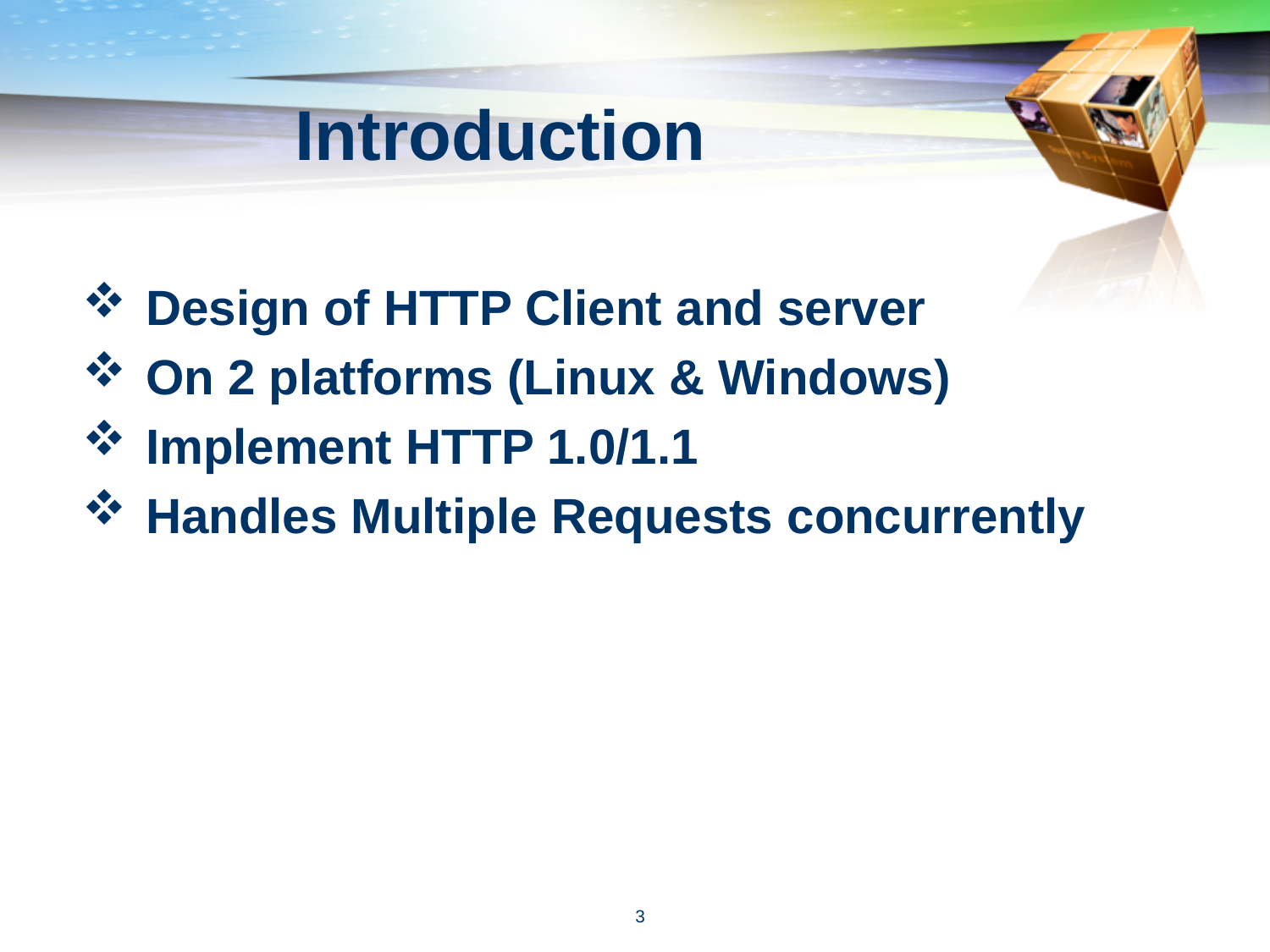

# Introduction

Design of HTTP Client and server
On 2 platforms (Linux & Windows)
Implement HTTP 1.0/1.1
Handles Multiple Requests concurrently

3